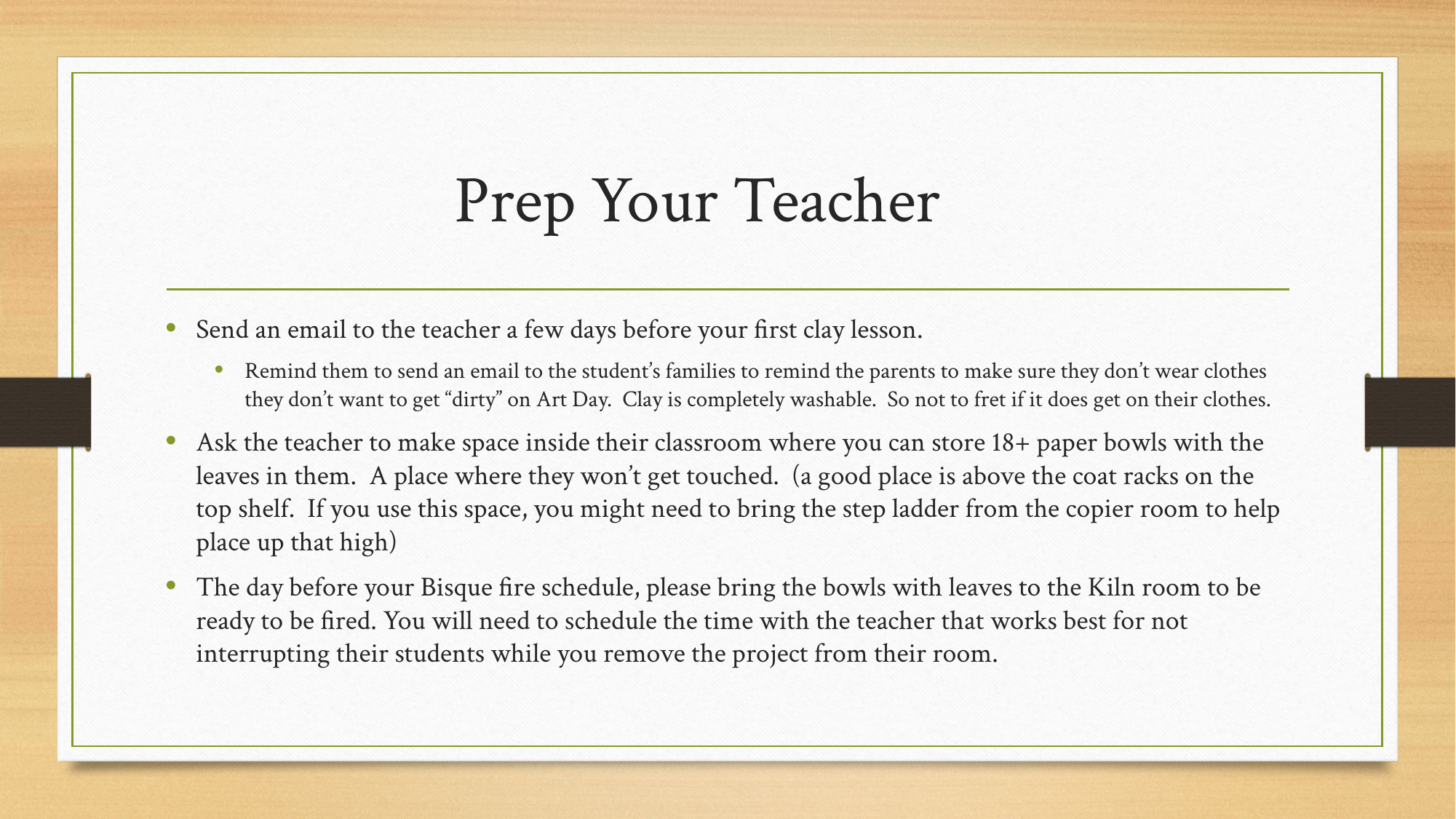

# Prep Your Teacher
Send an email to the teacher a few days before your first clay lesson.
Remind them to send an email to the student’s families to remind the parents to make sure they don’t wear clothes they don’t want to get “dirty” on Art Day.  Clay is completely washable.  So not to fret if it does get on their clothes.
Ask the teacher to make space inside their classroom where you can store 18+ paper bowls with the leaves in them.  A place where they won’t get touched.  (a good place is above the coat racks on the top shelf.  If you use this space, you might need to bring the step ladder from the copier room to help place up that high)
The day before your Bisque fire schedule, please bring the bowls with leaves to the Kiln room to be ready to be fired. You will need to schedule the time with the teacher that works best for not interrupting their students while you remove the project from their room.